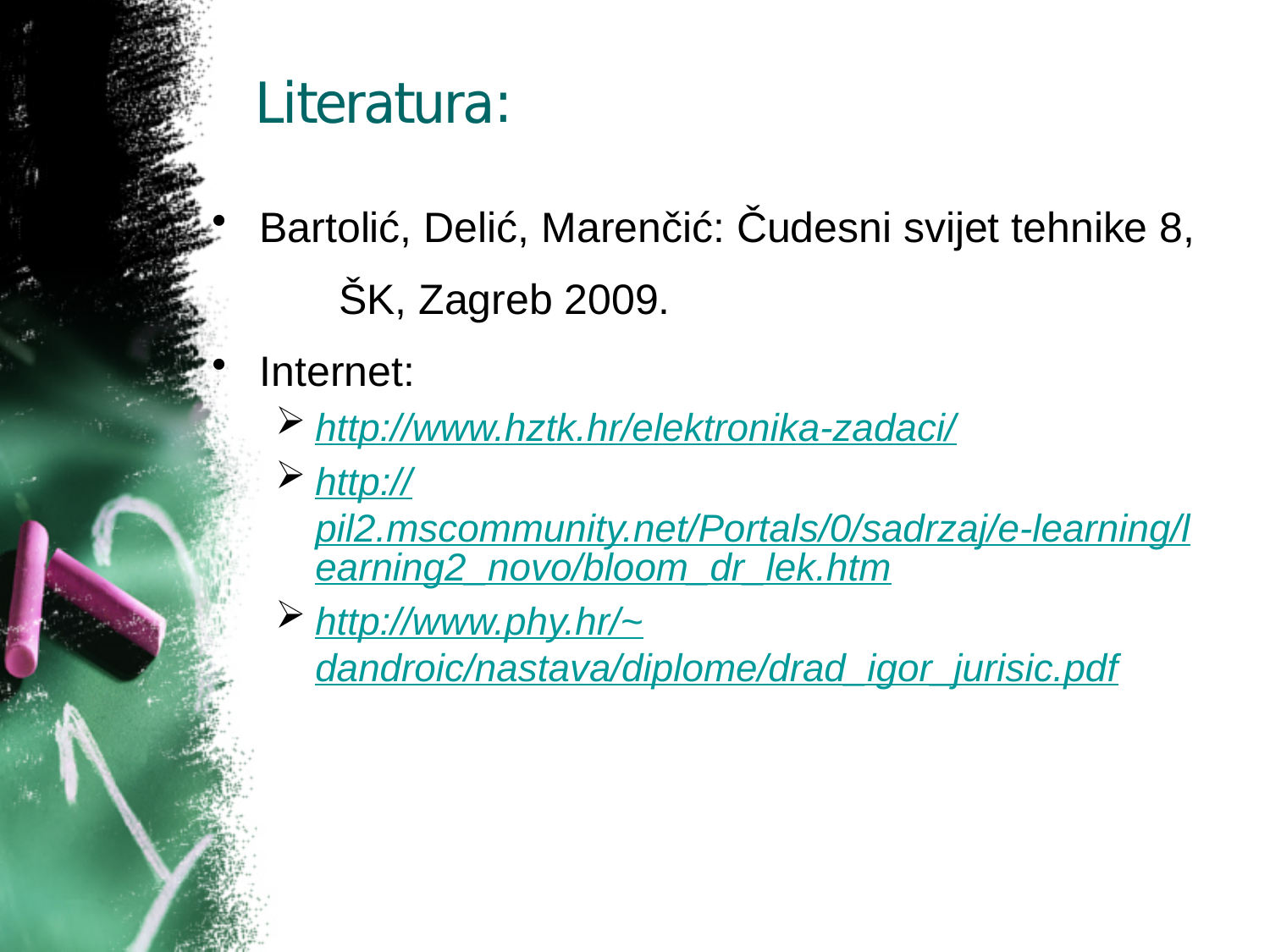

# Literatura:
Bartolić, Delić, Marenčić: Čudesni svijet tehnike 8,
	ŠK, Zagreb 2009.
Internet:
http://www.hztk.hr/elektronika-zadaci/
http://pil2.mscommunity.net/Portals/0/sadrzaj/e-learning/learning2_novo/bloom_dr_lek.htm
http://www.phy.hr/~dandroic/nastava/diplome/drad_igor_jurisic.pdf